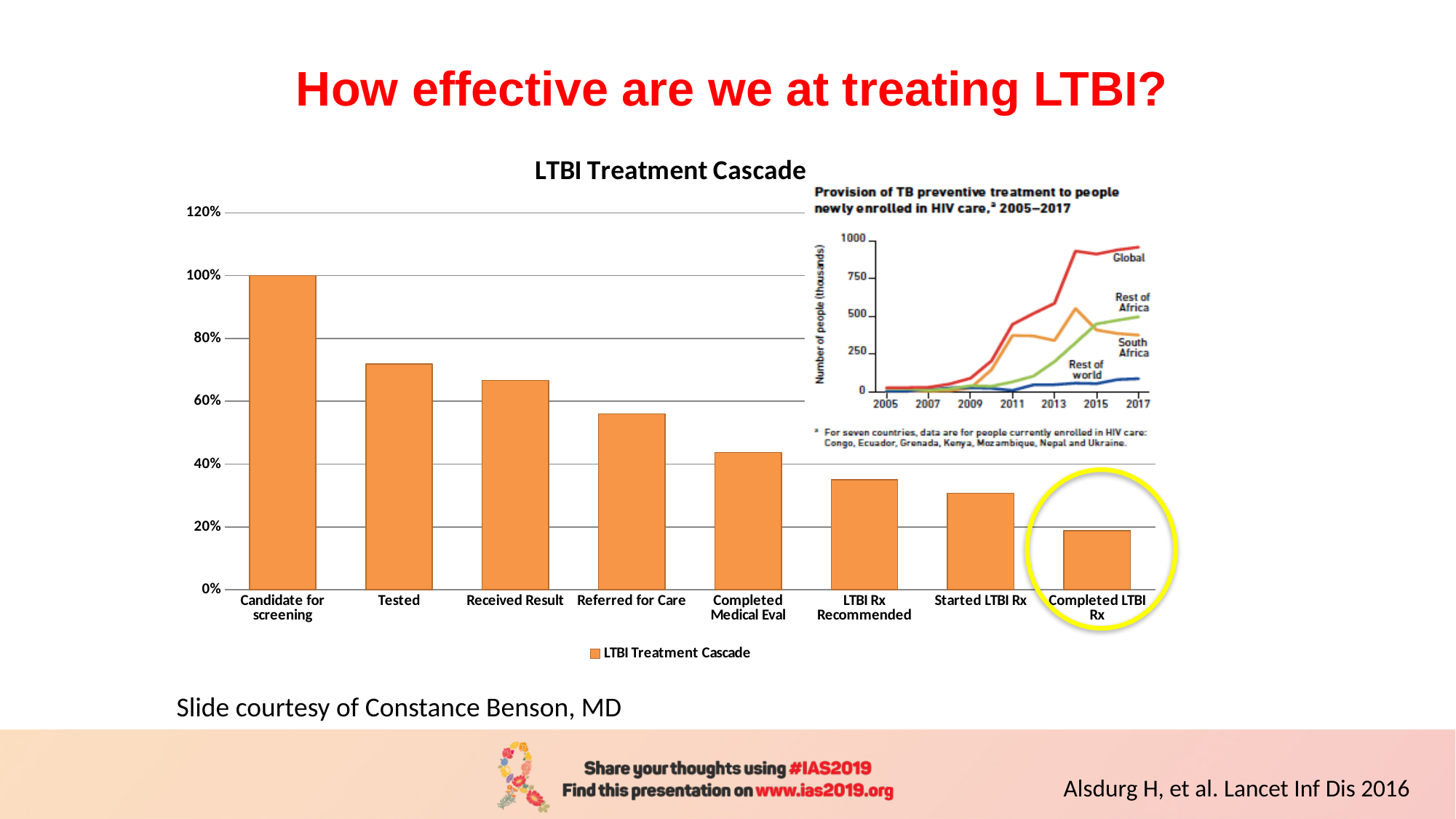

# How effective are we at treating LTBI?

### Chart:

| Category | LTBI Treatment Cascade |
|---|---|
| Candidate for screening | 1.0 |
| Tested | 0.719 |
| Received Result | 0.667 |
| Referred for Care | 0.56 |
| Completed Medical Eval | 0.437 |
| LTBI Rx Recommended | 0.35 |
| Started LTBI Rx | 0.307 |
| Completed LTBI Rx | 0.188 |
Slide courtesy of Constance Benson, MD
Alsdurg H, et al. Lancet Inf Dis 2016